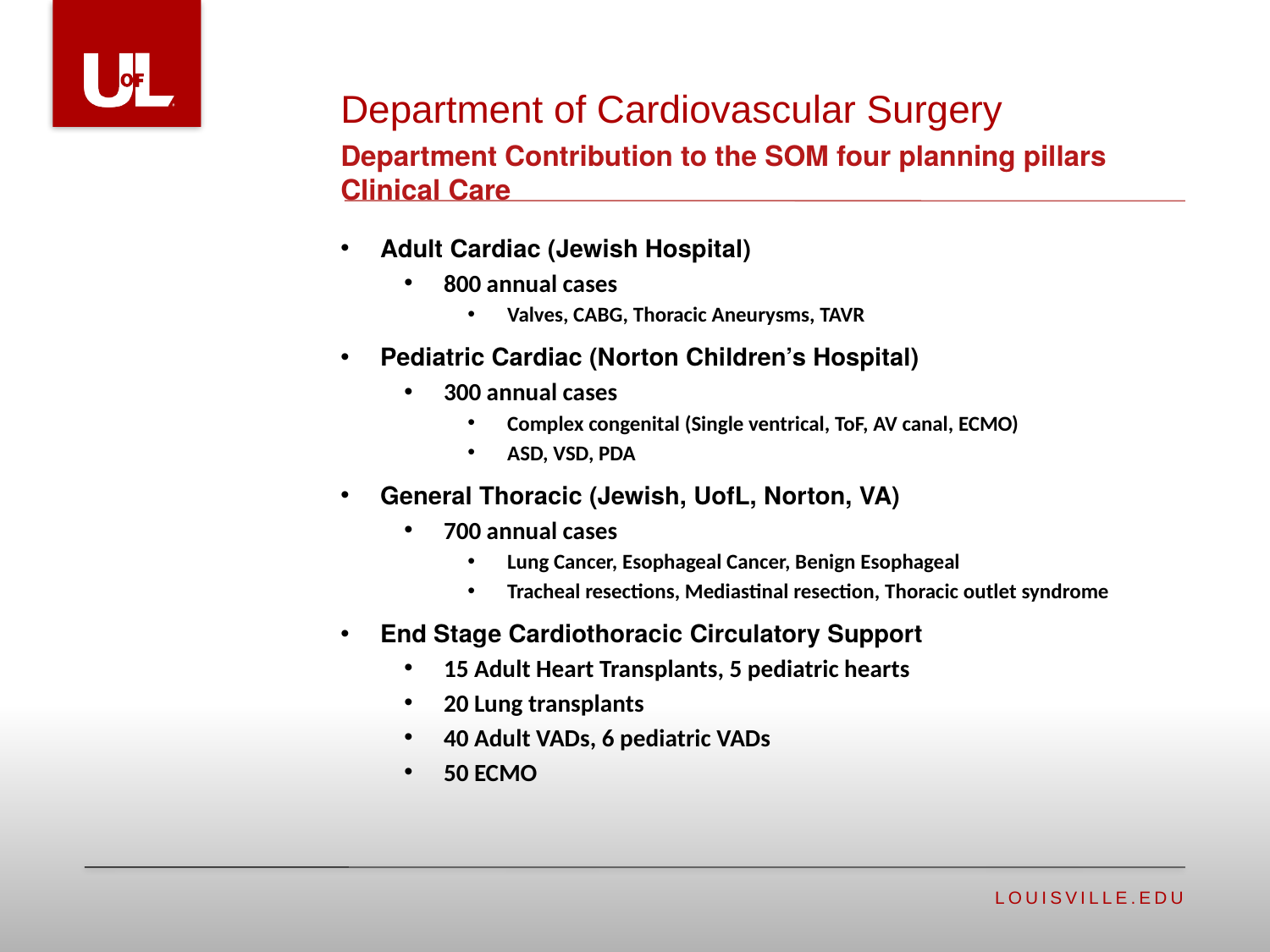

Department of Cardiovascular Surgery
# Department Contribution to the SOM four planning pillars Clinical Care
Adult Cardiac (Jewish Hospital)
800 annual cases
Valves, CABG, Thoracic Aneurysms, TAVR
Pediatric Cardiac (Norton Children’s Hospital)
300 annual cases
Complex congenital (Single ventrical, ToF, AV canal, ECMO)
ASD, VSD, PDA
General Thoracic (Jewish, UofL, Norton, VA)
700 annual cases
Lung Cancer, Esophageal Cancer, Benign Esophageal
Tracheal resections, Mediastinal resection, Thoracic outlet syndrome
End Stage Cardiothoracic Circulatory Support
15 Adult Heart Transplants, 5 pediatric hearts
20 Lung transplants
40 Adult VADs, 6 pediatric VADs
50 ECMO